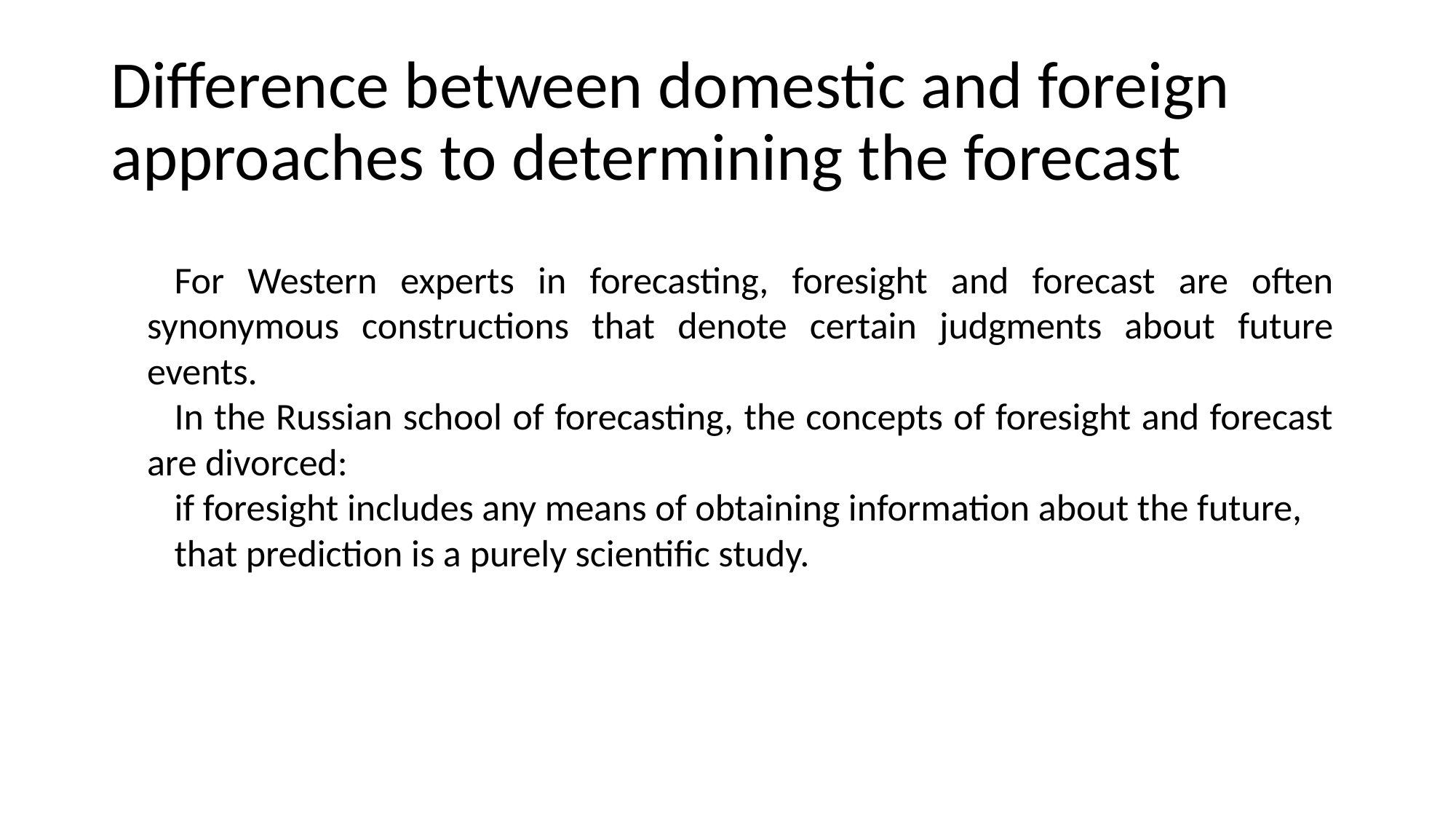

Difference between domestic and foreign approaches to determining the forecast
For Western experts in forecasting, foresight and forecast are often synonymous constructions that denote certain judgments about future events.
In the Russian school of forecasting, the concepts of foresight and forecast are divorced:
if foresight includes any means of obtaining information about the future,
that prediction is a purely scientific study.